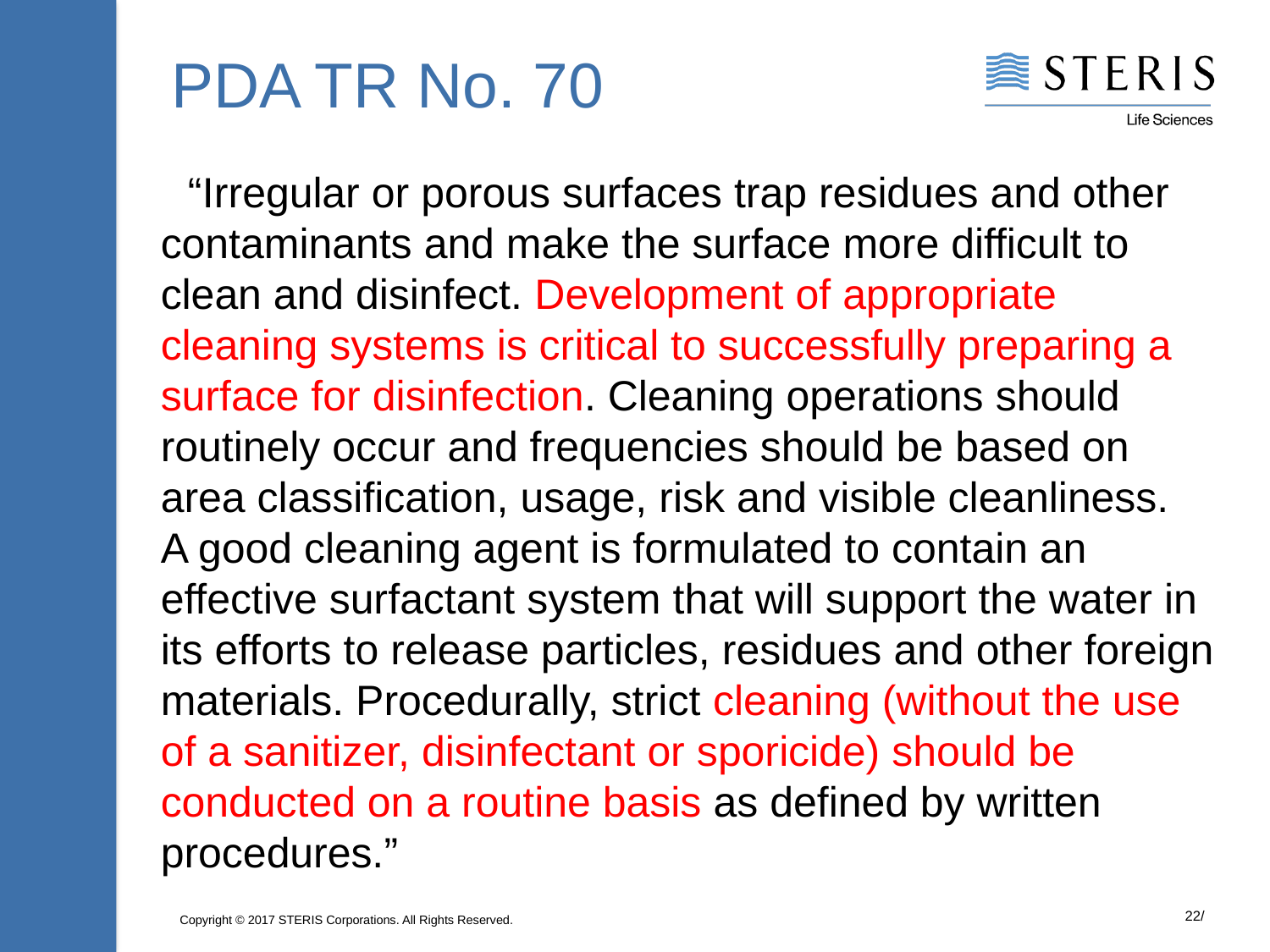

# PDA TR No. 70
     “Irregular or porous surfaces trap residues and other contaminants and make the surface more difficult to clean and disinfect. Development of appropriate cleaning systems is critical to successfully preparing a surface for disinfection. Cleaning operations should routinely occur and frequencies should be based on area classification, usage, risk and visible cleanliness.  A good cleaning agent is formulated to contain an effective surfactant system that will support the water in its efforts to release particles, residues and other foreign materials. Procedurally, strict cleaning (without the use of a sanitizer, disinfectant or sporicide) should be conducted on a routine basis as defined by written procedures.”